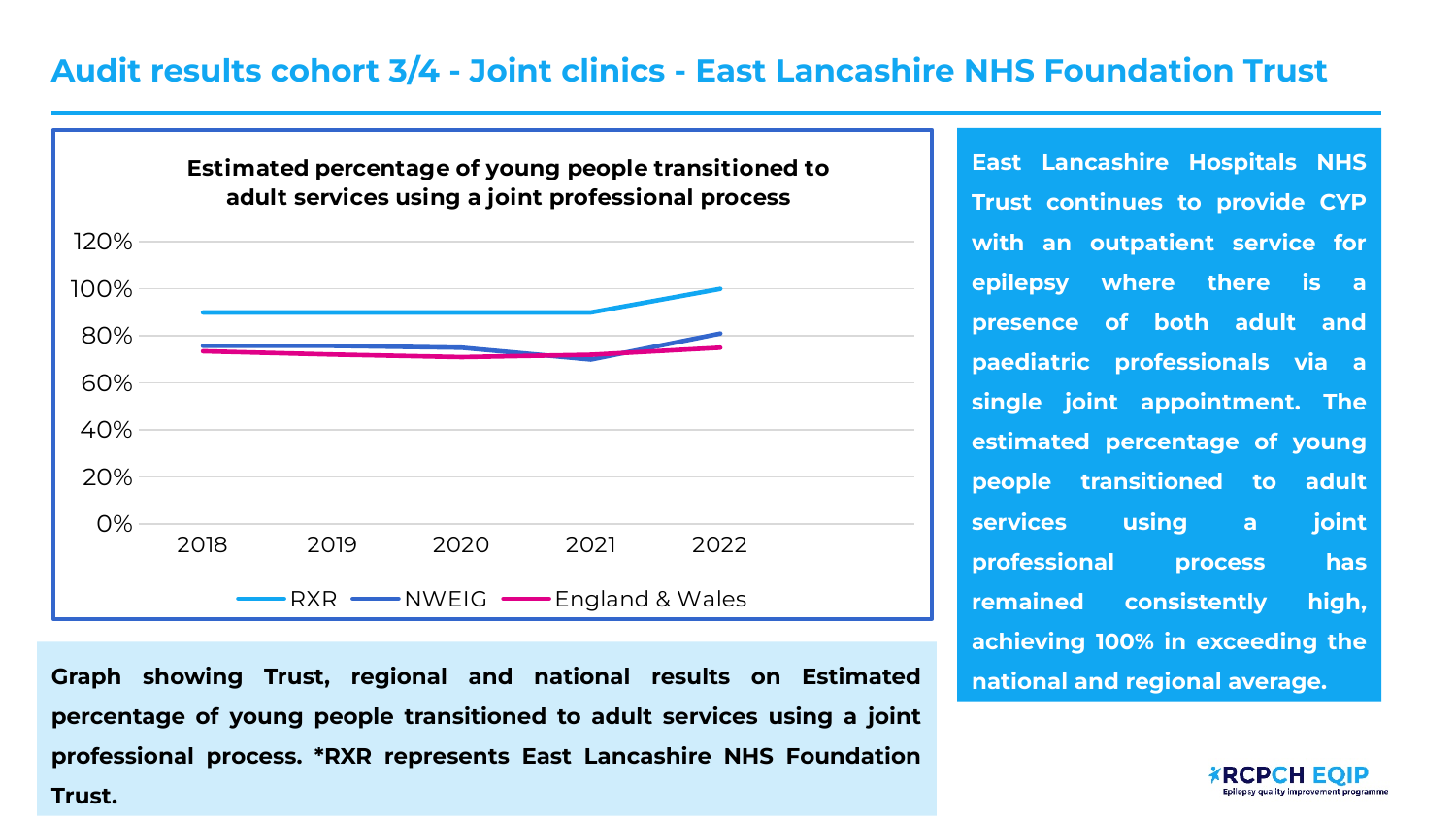

# Audit results cohort 3/4 - Joint clinics - East Lancashire NHS Foundation Trust

### Chart: Estimated percentage of young people transitioned to adult services using a joint professional process

| Category | RXR | NWEIG | England & Wales |
|---|---|---|---|
| 2018 | 0.9 | 0.758 | 0.735 |
| 2019 | 0.9 | 0.758 | 0.721 |
| 2020 | None | 0.75 | 0.71 |
| 2021 | 0.9 | 0.7 | 0.72 |
| 2022 | 1.0 | 0.81 | 0.75 |
|  | None | None | None |
East Lancashire Hospitals NHS Trust continues to provide CYP with an outpatient service for epilepsy where there is a presence of both adult and paediatric professionals via a single joint appointment. The estimated percentage of young people transitioned to adult services using a joint professional process has remained consistently high, achieving 100% in exceeding the national and regional average.
Graph showing Trust, regional and national results on Estimated percentage of young people transitioned to adult services using a joint professional process. *RXR represents East Lancashire NHS Foundation Trust.